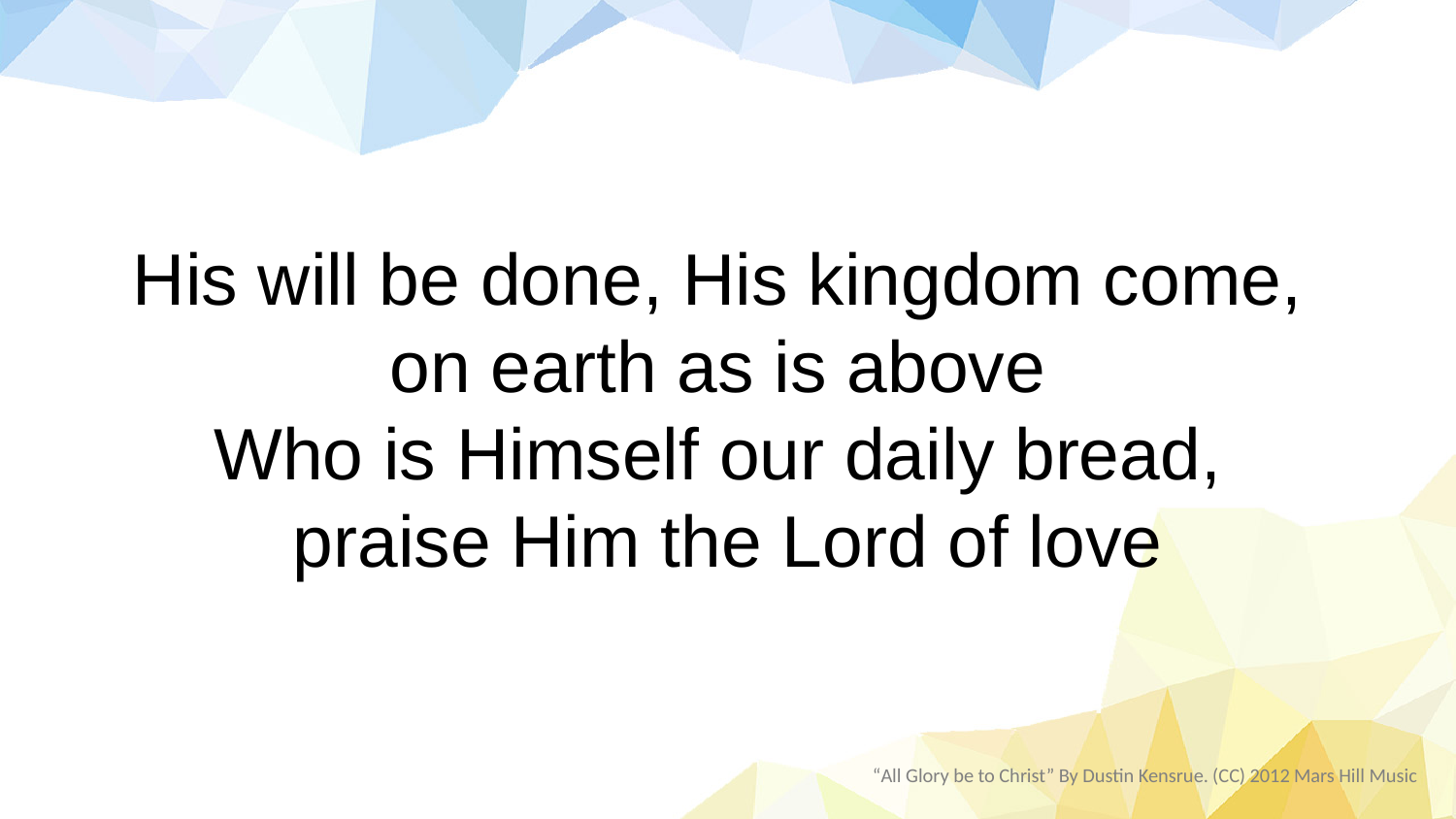

His will be done, His kingdom come,
on earth as is above
Who is Himself our daily bread,
praise Him the Lord of love
“All Glory be to Christ” By Dustin Kensrue. (CC) 2012 Mars Hill Music